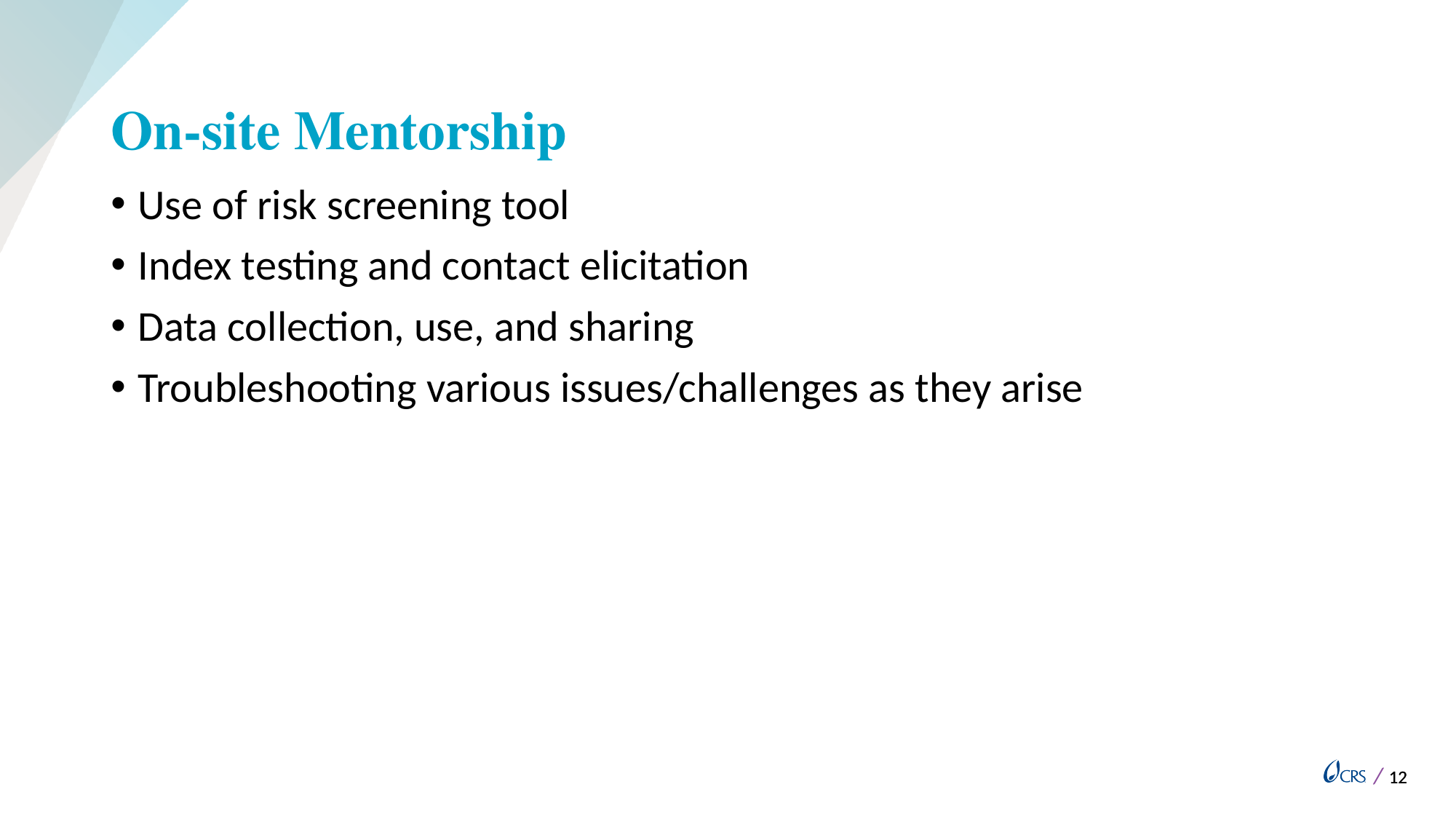

# On-site Mentorship
Use of risk screening tool
Index testing and contact elicitation
Data collection, use, and sharing
Troubleshooting various issues/challenges as they arise